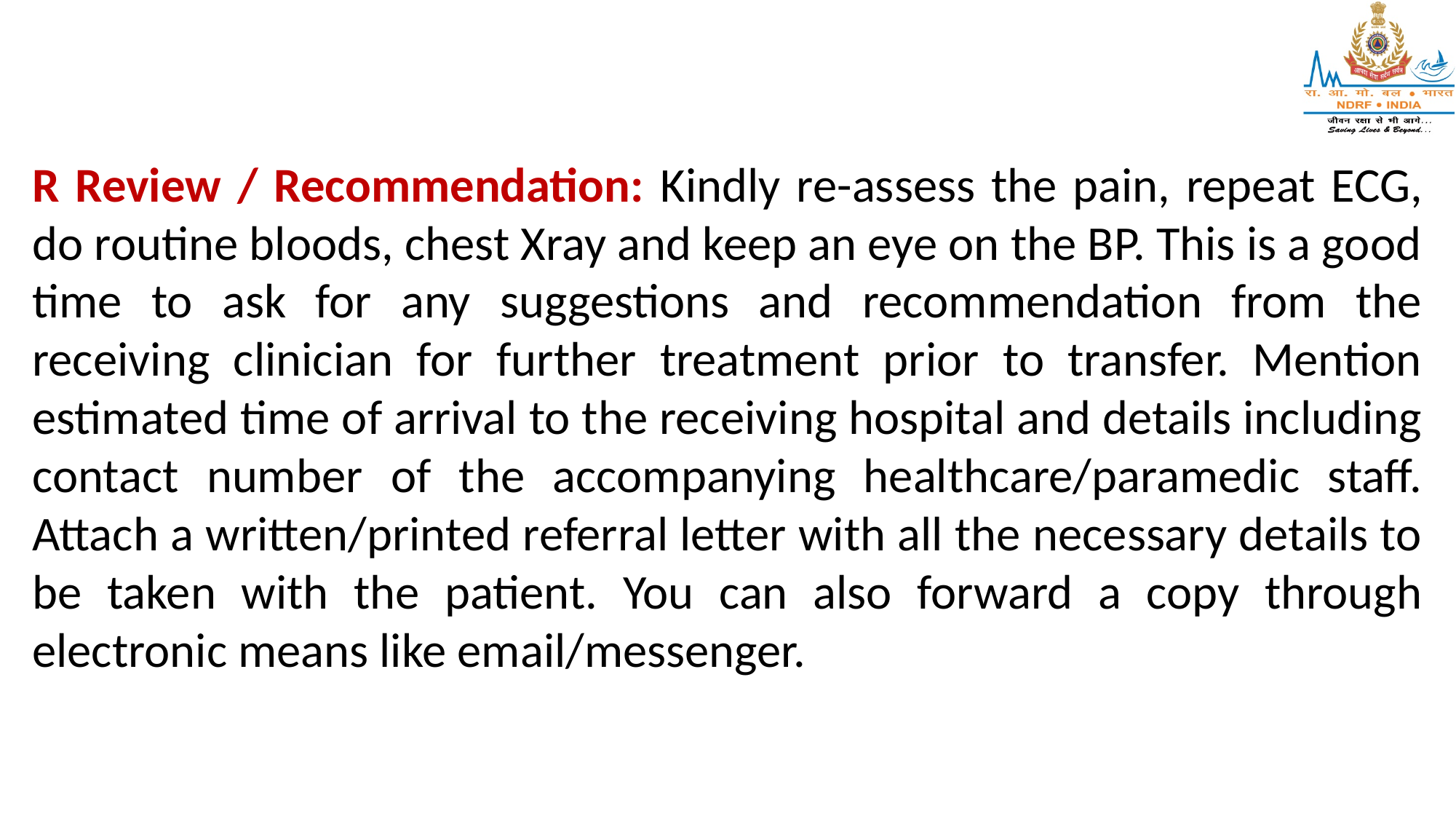

R Review / Recommendation: Kindly re-assess the pain, repeat ECG, do routine bloods, chest Xray and keep an eye on the BP. This is a good time to ask for any suggestions and recommendation from the receiving clinician for further treatment prior to transfer. Mention estimated time of arrival to the receiving hospital and details including contact number of the accompanying healthcare/paramedic staff. Attach a written/printed referral letter with all the necessary details to be taken with the patient. You can also forward a copy through electronic means like email/messenger.